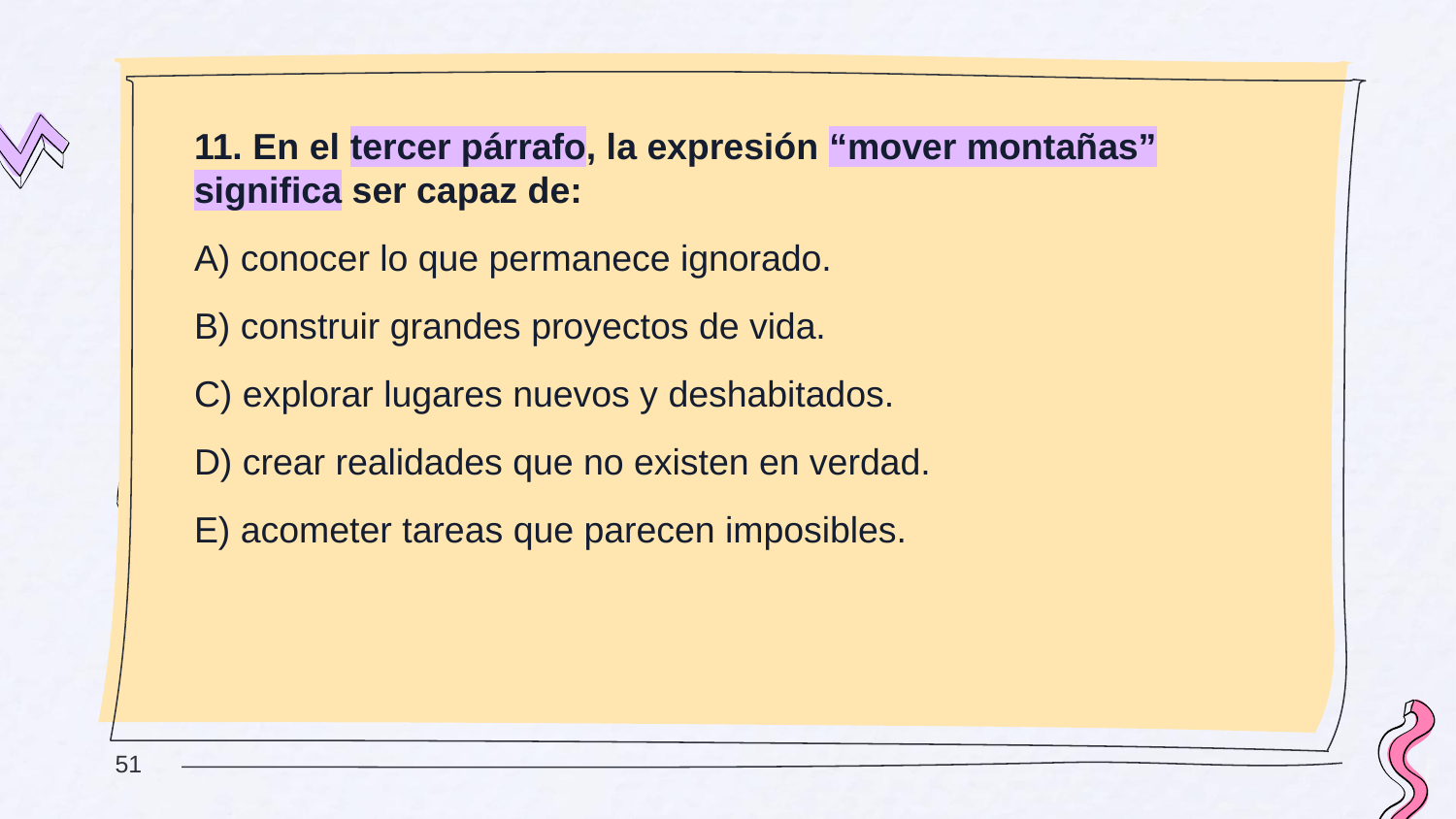

11. En el tercer párrafo, la expresión “mover montañas” significa ser capaz de:
A) conocer lo que permanece ignorado.
B) construir grandes proyectos de vida.
C) explorar lugares nuevos y deshabitados.
D) crear realidades que no existen en verdad.
E) acometer tareas que parecen imposibles.

51